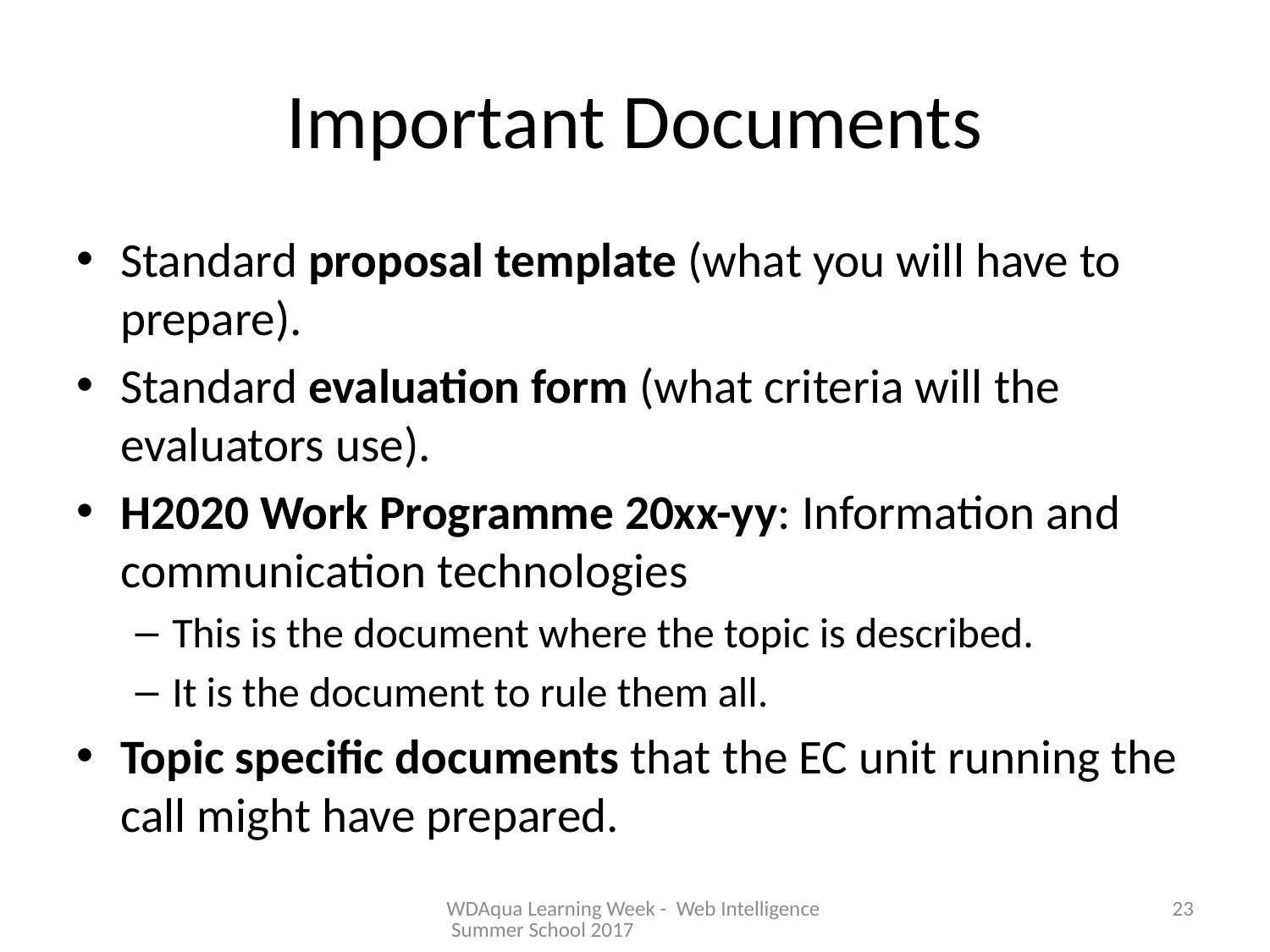

# Important Documents
Standard proposal template (what you will have to prepare).
Standard evaluation form (what criteria will the evaluators use).
H2020 Work Programme 20xx-yy: Information and communication technologies
This is the document where the topic is described.
It is the document to rule them all.
Topic specific documents that the EC unit running the call might have prepared.

WDAqua Learning Week -  Web Intelligence Summer School 2017
23